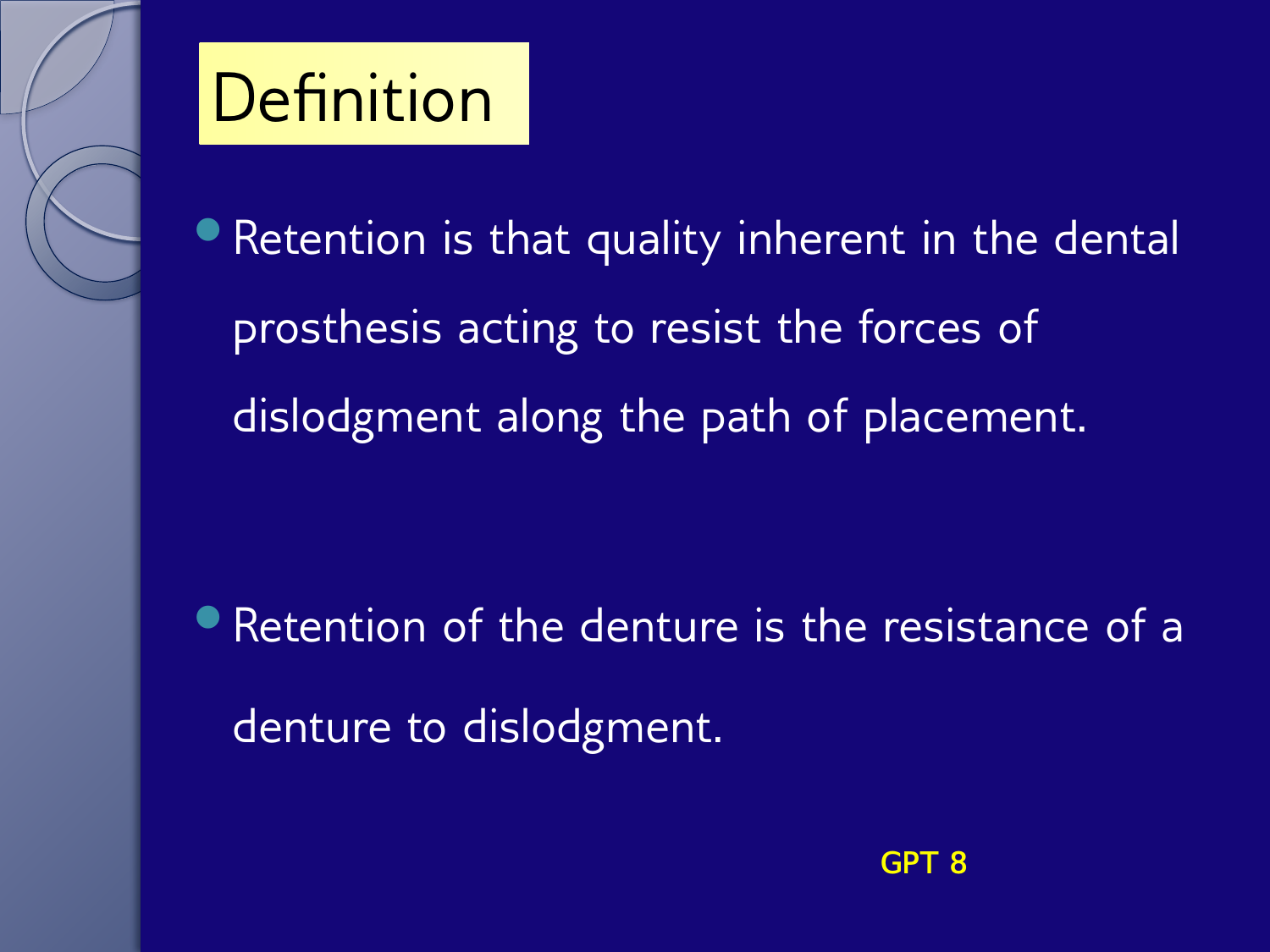

# Definition
Retention is that quality inherent in the dental prosthesis acting to resist the forces of dislodgment along the path of placement.

Retention of the denture is the resistance of a denture to dislodgment.

GPT 8